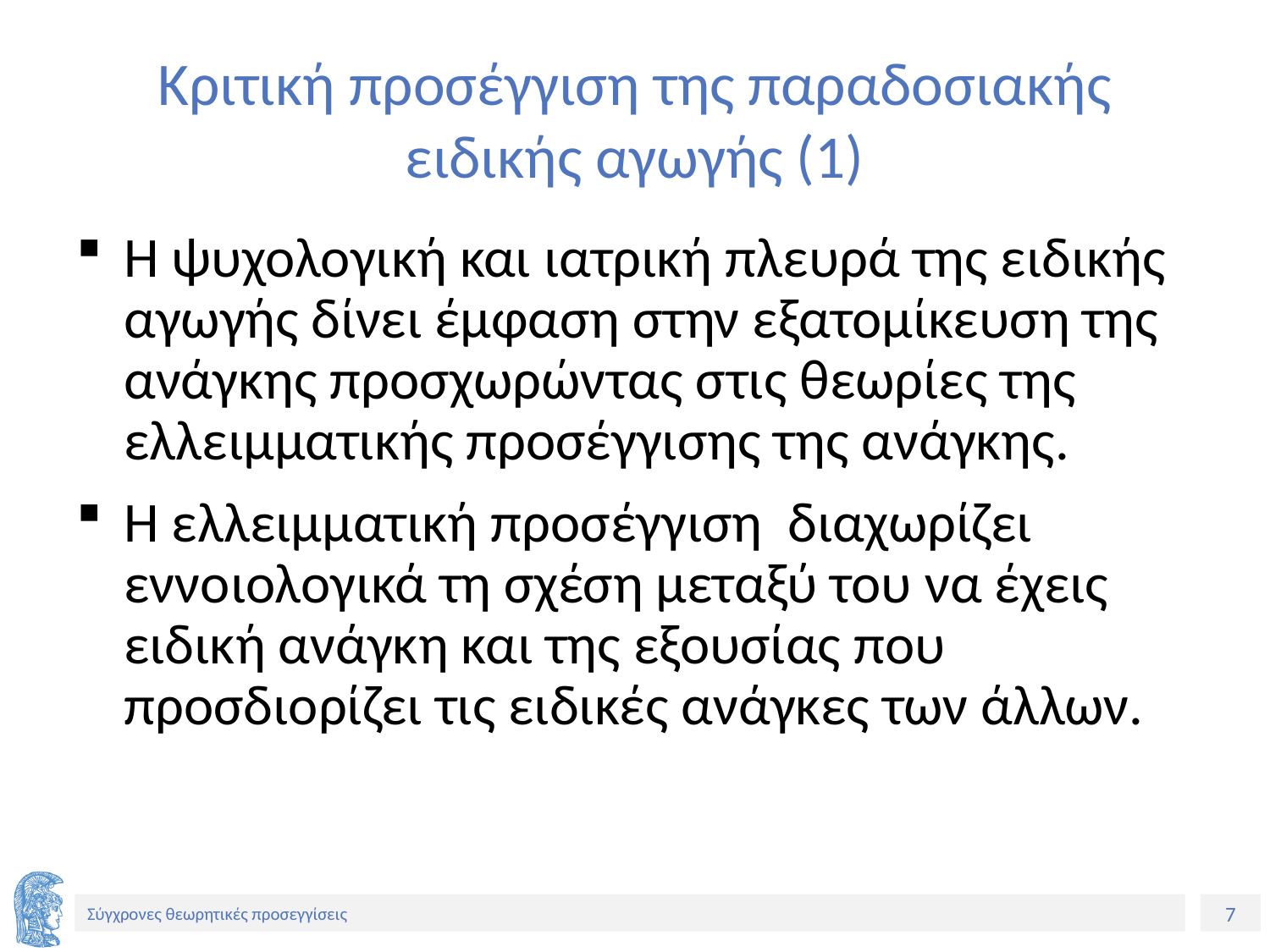

# Κριτική προσέγγιση της παραδοσιακής ειδικής αγωγής (1)
Η ψυχολογική και ιατρική πλευρά της ειδικής αγωγής δίνει έμφαση στην εξατομίκευση της ανάγκης προσχωρώντας στις θεωρίες της ελλειμματικής προσέγγισης της ανάγκης.
Η ελλειμματική προσέγγιση  διαχωρίζει εννοιολογικά τη σχέση μεταξύ του να έχεις ειδική ανάγκη και της εξουσίας που προσδιορίζει τις ειδικές ανάγκες των άλλων.